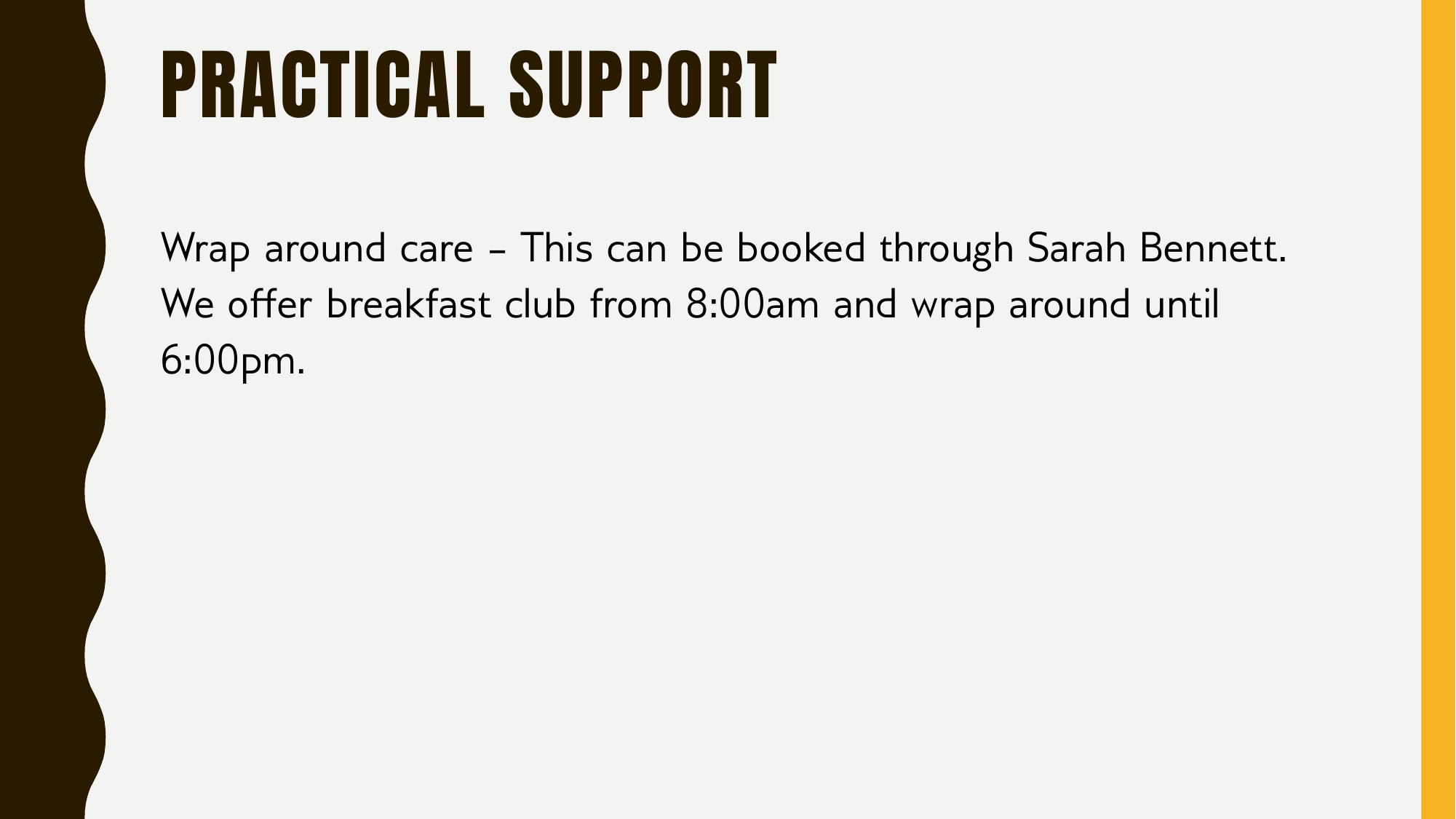

# Practical support
Wrap around care – This can be booked through Sarah Bennett. We offer breakfast club from 8:00am and wrap around until 6:00pm.